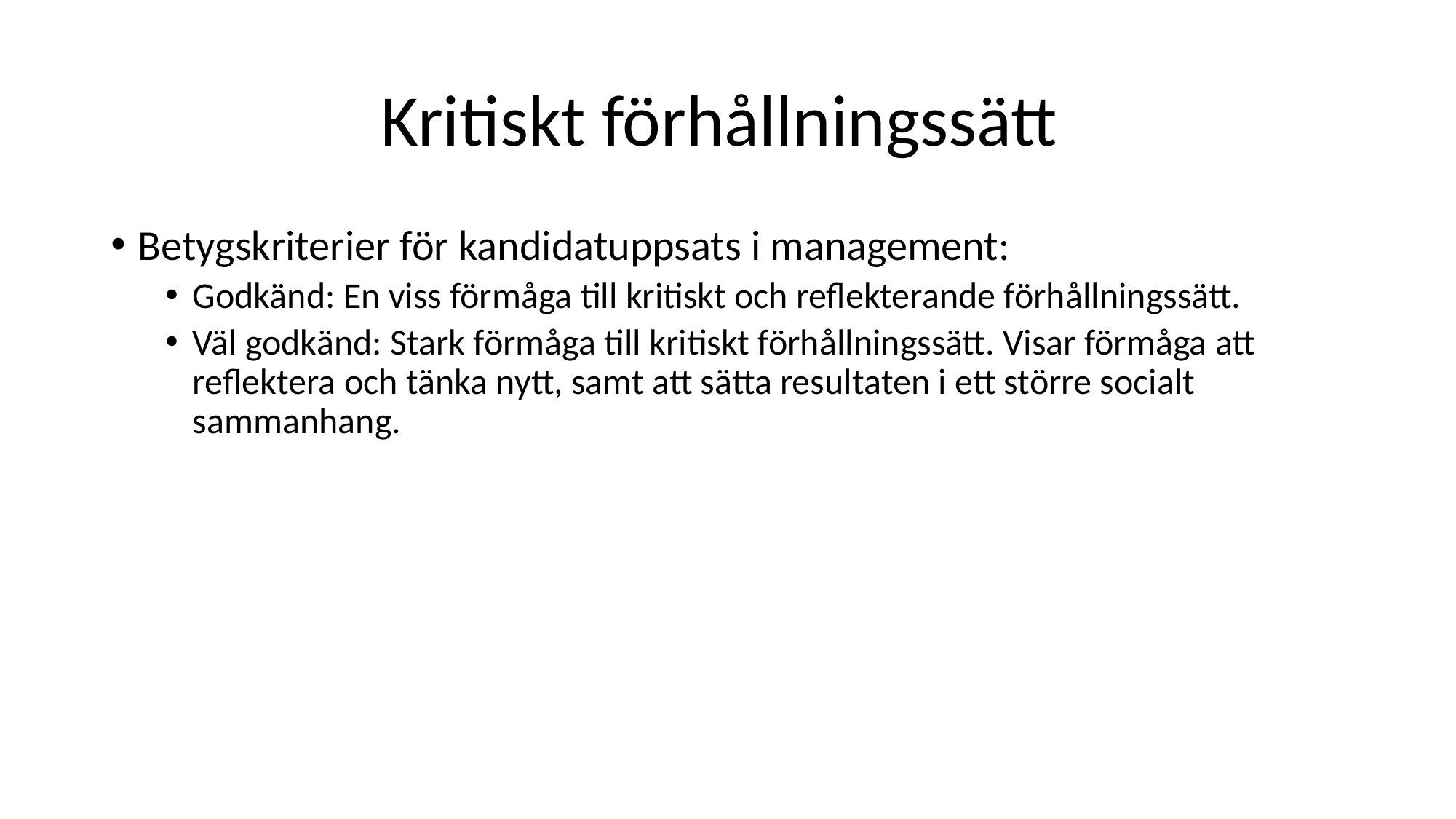

# Kritiskt förhållningssätt
Betygskriterier för kandidatuppsats i management:
Godkänd: En viss förmåga till kritiskt och reflekterande förhållningssätt.
Väl godkänd: Stark förmåga till kritiskt förhållningssätt. Visar förmåga att reflektera och tänka nytt, samt att sätta resultaten i ett större socialt sammanhang.